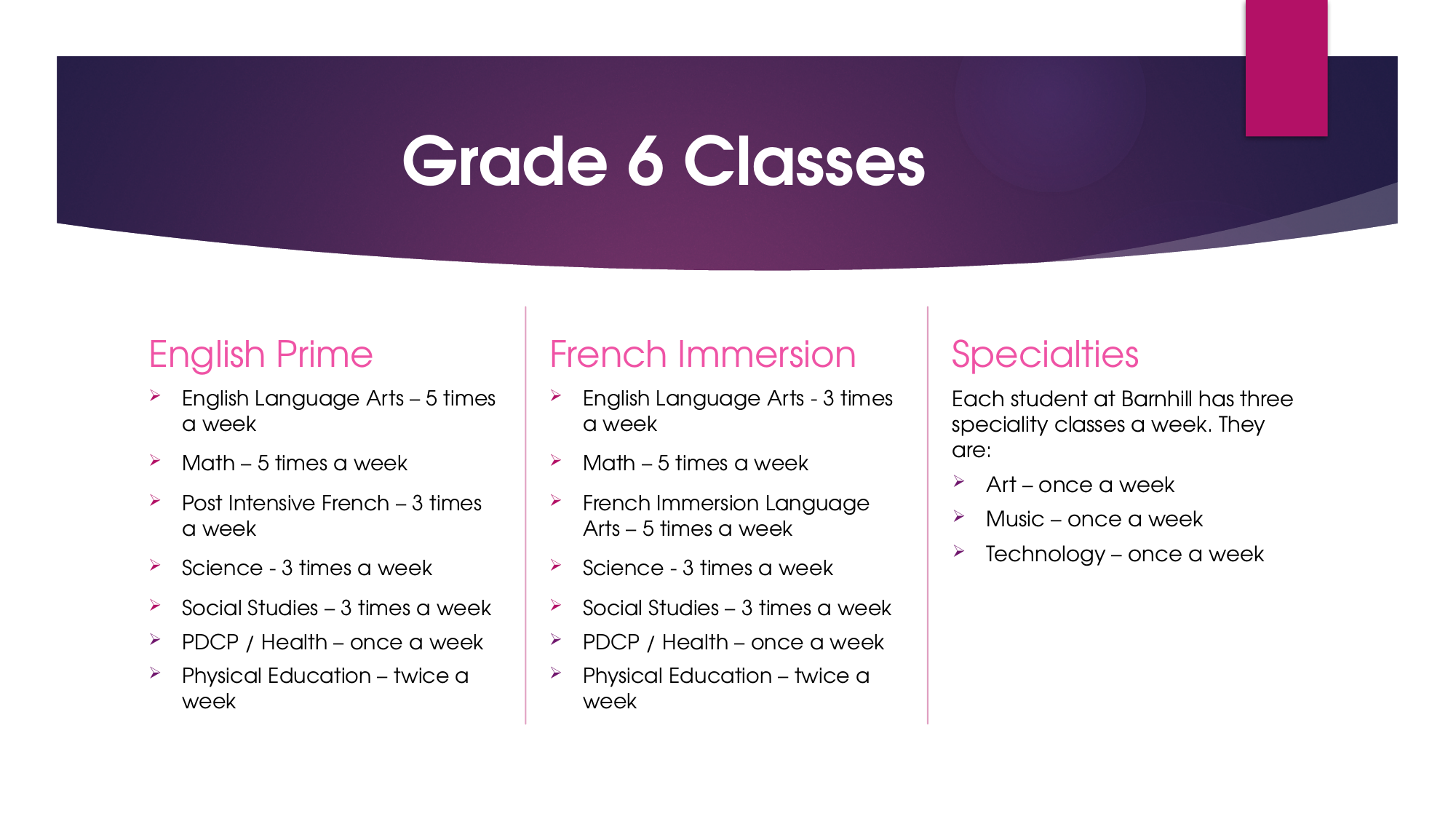

# Grade 6 Classes
French Immersion
Specialties
English Prime
Each student at Barnhill has three speciality classes a week. They are:
Art – once a week
Music – once a week
Technology – once a week
English Language Arts - 3 times a week
Math – 5 times a week
French Immersion Language Arts – 5 times a week
Science - 3 times a week
Social Studies – 3 times a week
PDCP / Health – once a week
Physical Education – twice a week

English Language Arts – 5 times a week
Math – 5 times a week
Post Intensive French – 3 times a week
Science - 3 times a week
Social Studies – 3 times a week
PDCP / Health – once a week
Physical Education – twice a week